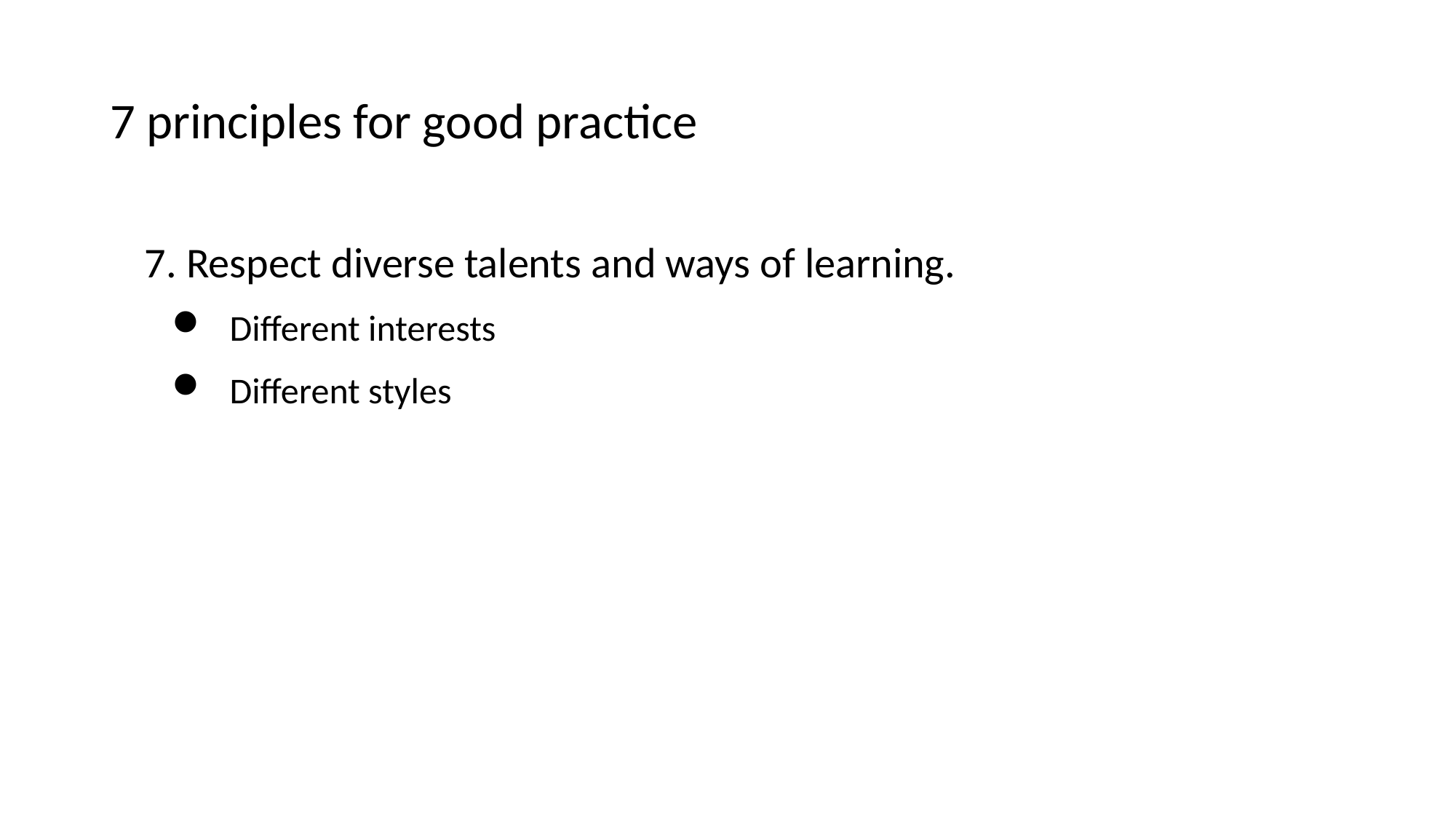

# 7 principles for good practice
7. Respect diverse talents and ways of learning.
Different interests
Different styles
BKO, October 30 2009